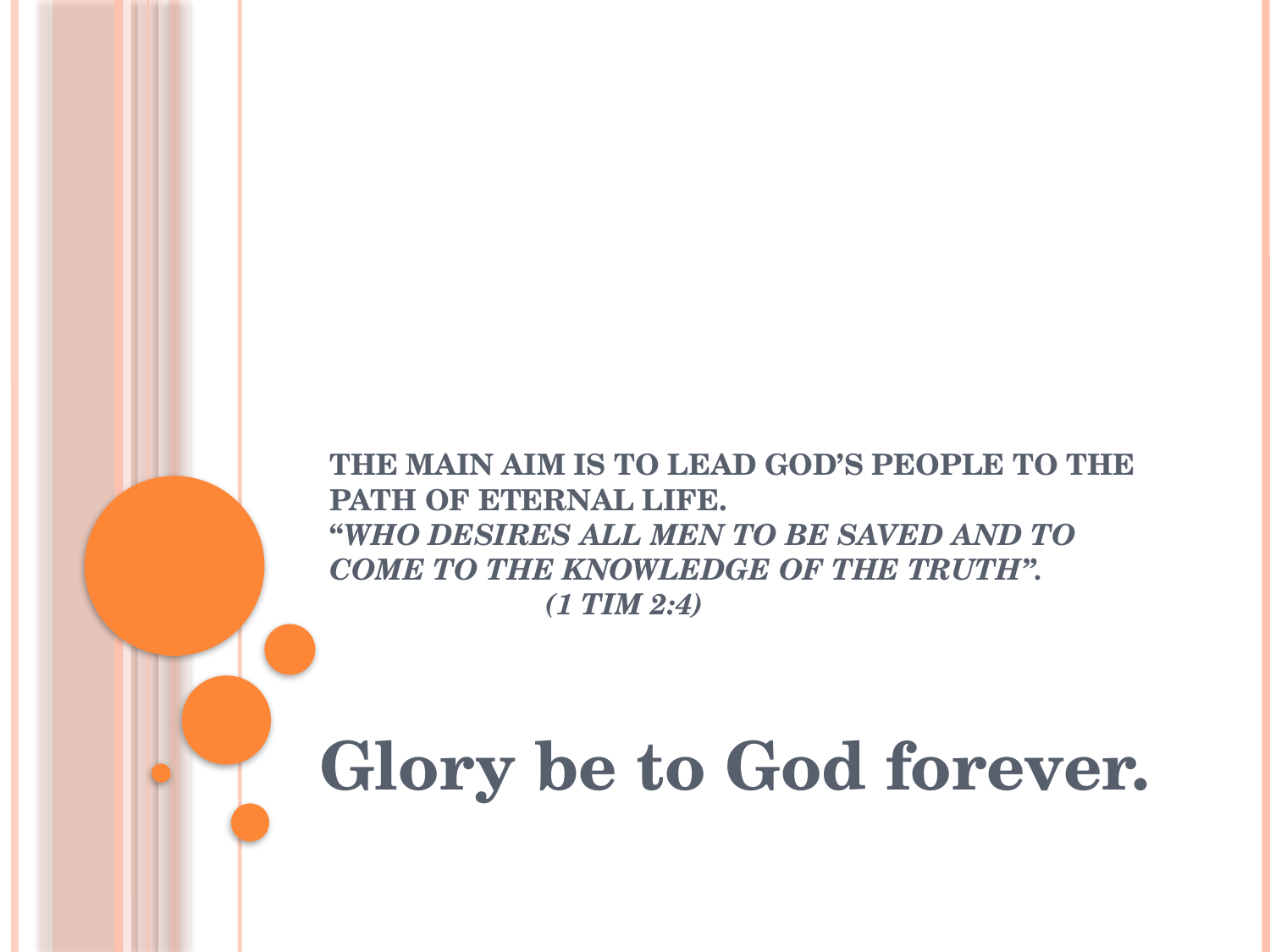

# The main aim is to lead God’s people to the path of eternal life. “Who desires all men to be saved and to come to the knowledge of the truth”. (1 Tim 2:4)

Glory be to God forever.